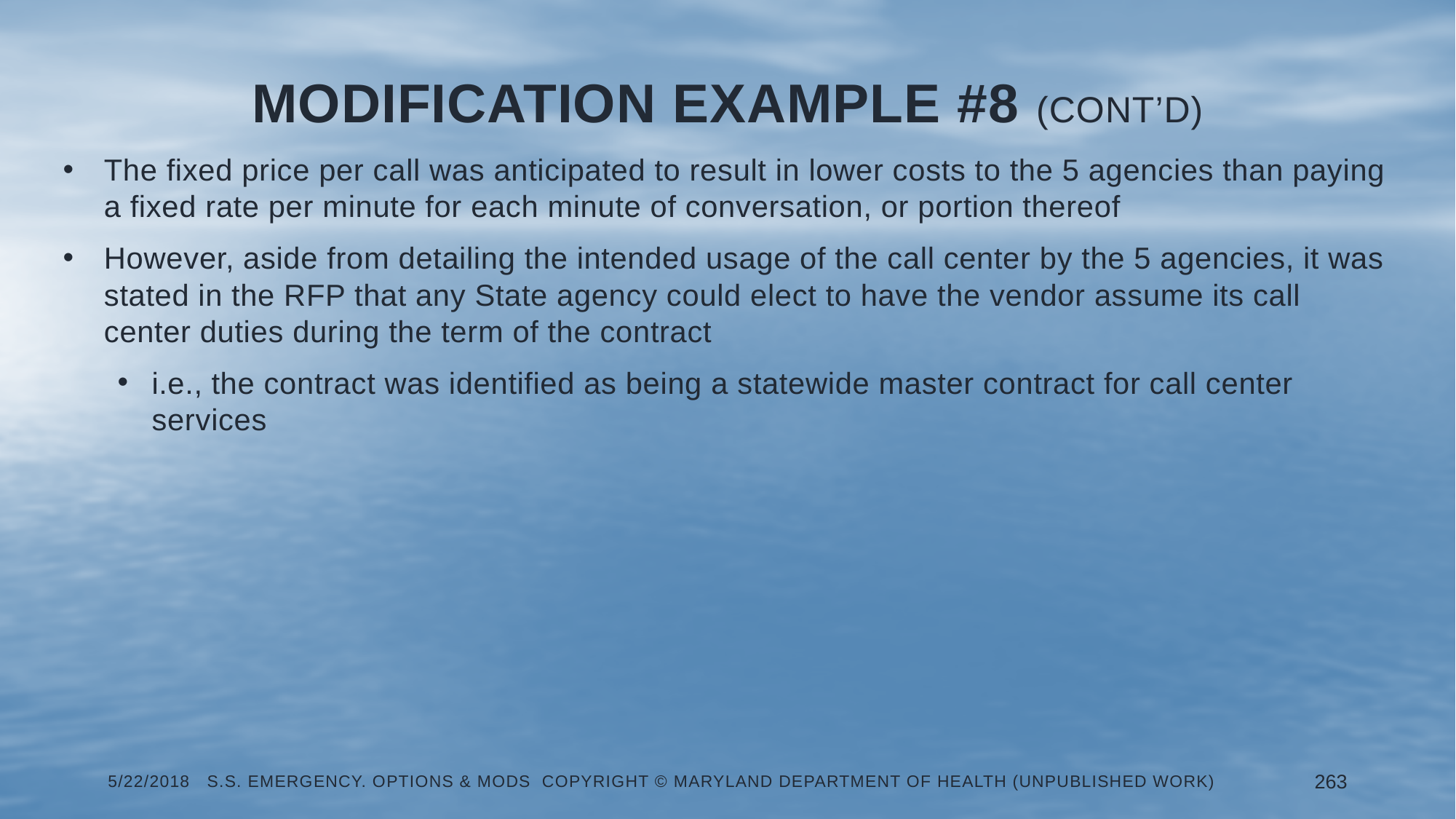

# Modification Example #8 (Cont’d)
The fixed price per call was anticipated to result in lower costs to the 5 agencies than paying a fixed rate per minute for each minute of conversation, or portion thereof
However, aside from detailing the intended usage of the call center by the 5 agencies, it was stated in the RFP that any State agency could elect to have the vendor assume its call center duties during the term of the contract
i.e., the contract was identified as being a statewide master contract for call center services
5/22/2018   S.S. Emergency. Options & Mods  Copyright © Maryland Department of Health (Unpublished Work)
263